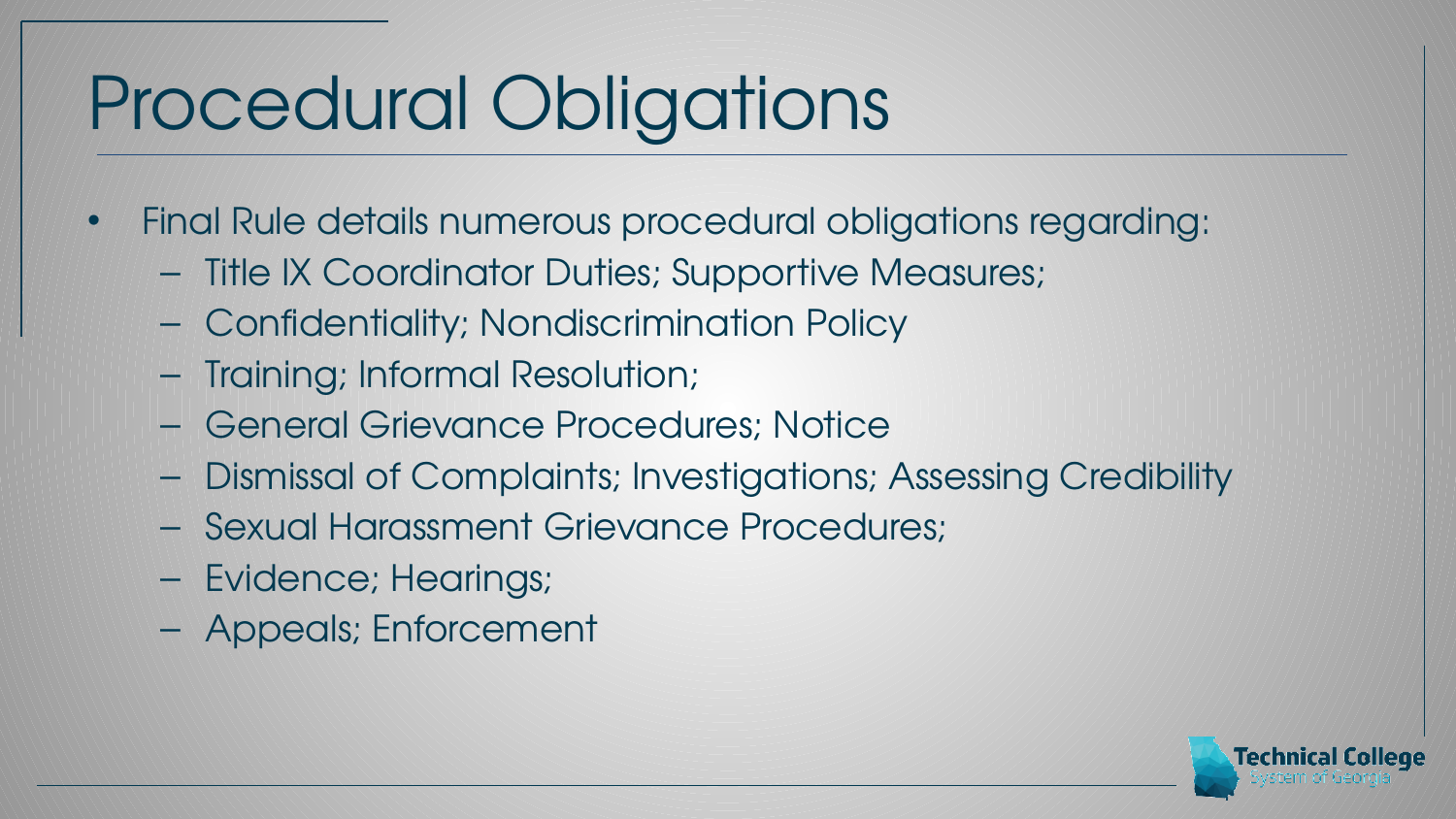

# Procedural Obligations
Final Rule details numerous procedural obligations regarding:
Title IX Coordinator Duties; Supportive Measures;
Confidentiality; Nondiscrimination Policy
Training; Informal Resolution;
General Grievance Procedures; Notice
Dismissal of Complaints; Investigations; Assessing Credibility
Sexual Harassment Grievance Procedures;
Evidence; Hearings;
Appeals; Enforcement